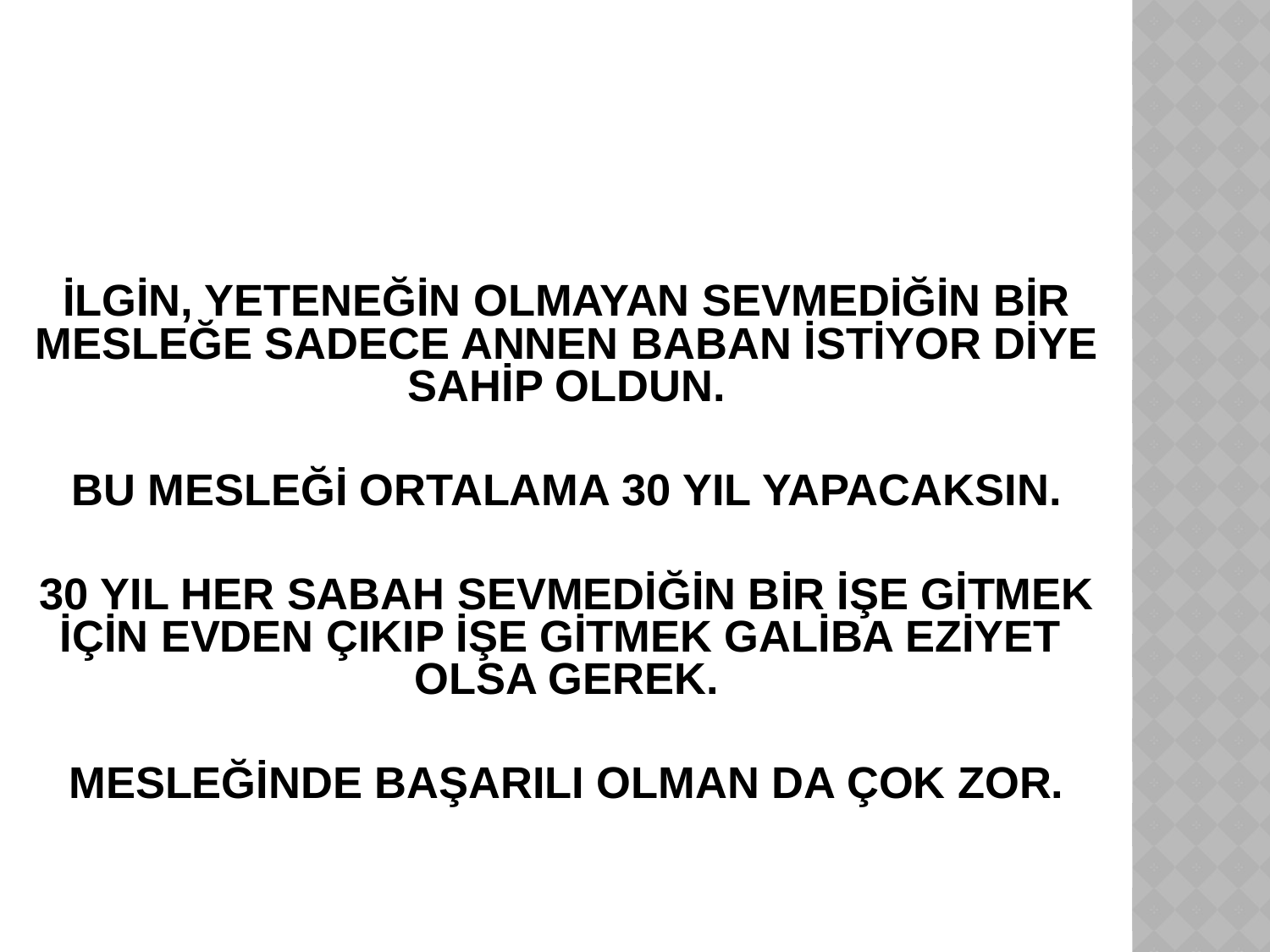

İLGİN, YETENEĞİN OLMAYAN SEVMEDİĞİN BİR MESLEĞE SADECE ANNEN BABAN İSTİYOR DİYE SAHİP OLDUN.

	BU MESLEĞİ ORTALAMA 30 YIL YAPACAKSIN.

	30 YIL HER SABAH SEVMEDİĞİN BİR İŞE GİTMEK İÇİN EVDEN ÇIKIP İŞE GİTMEK GALİBA EZİYET  OLSA GEREK.

	MESLEĞİNDE BAŞARILI OLMAN DA ÇOK ZOR.